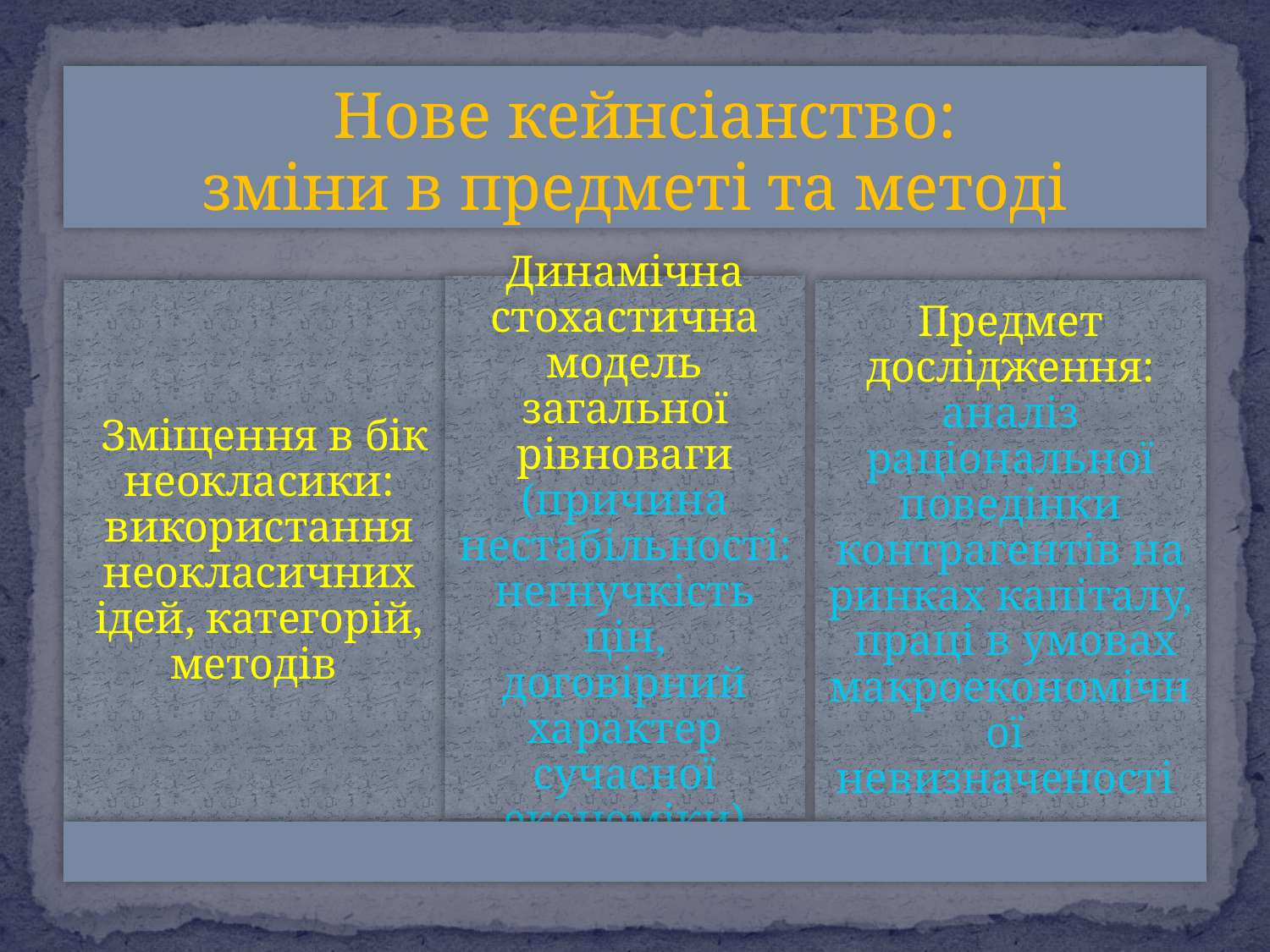

Нове кейнсіанство:
зміни в предметі та методі
 Зміщення в бік неокласики:
використання неокласичних ідей, категорій, методів
Динамічна стохастична модель загальної рівноваги (причина нестабільності: негнучкість цін, договірний характер сучасної економіки)
Предмет дослідження: аналіз раціональної поведінки контрагентів на ринках капіталу,  праці в умовах макроекономічної  невизначеності